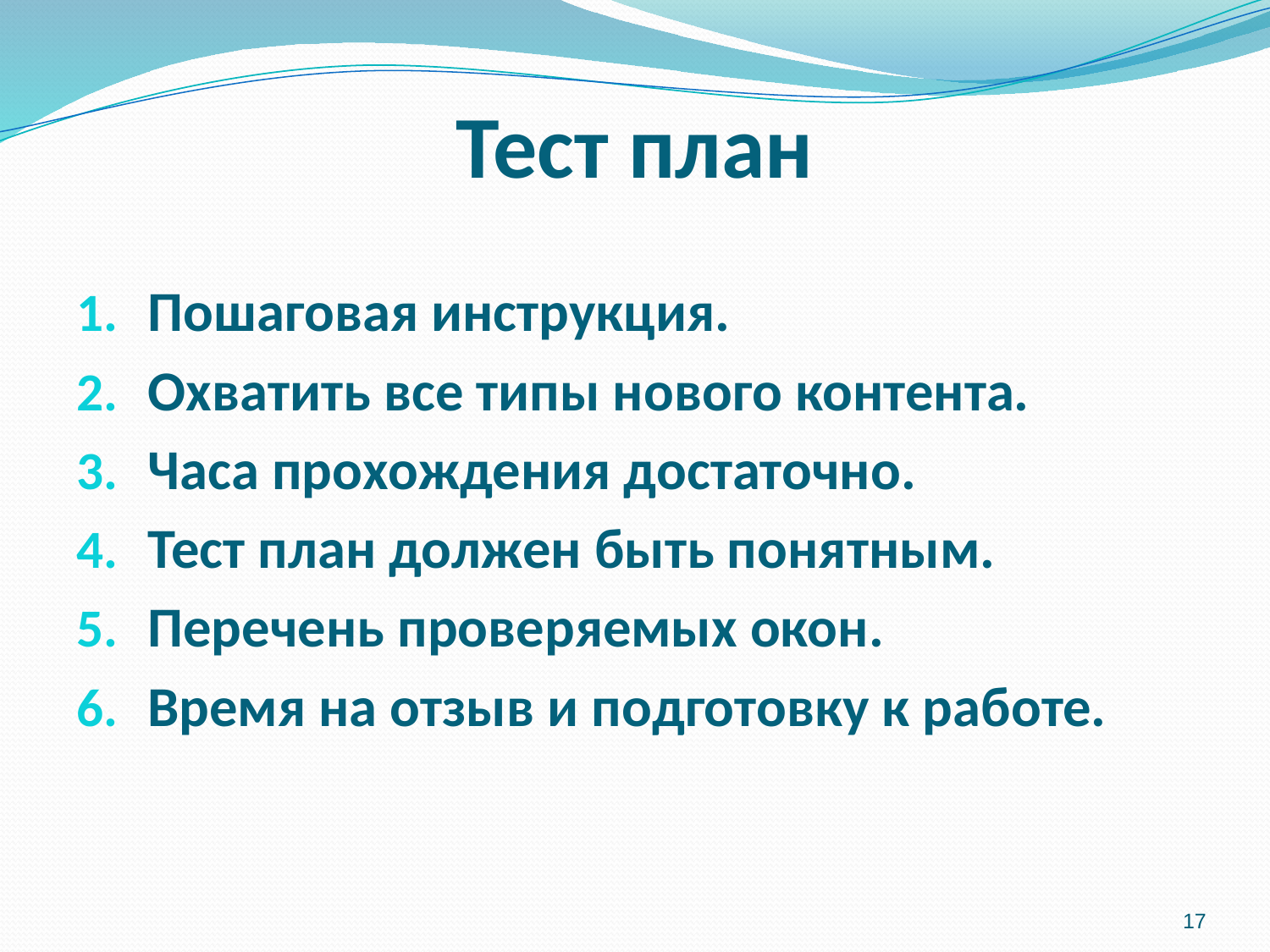

# Тест план
Пошаговая инструкция.
Охватить все типы нового контента.
Часа прохождения достаточно.
Тест план должен быть понятным.
Перечень проверяемых окон.
Время на отзыв и подготовку к работе.
17